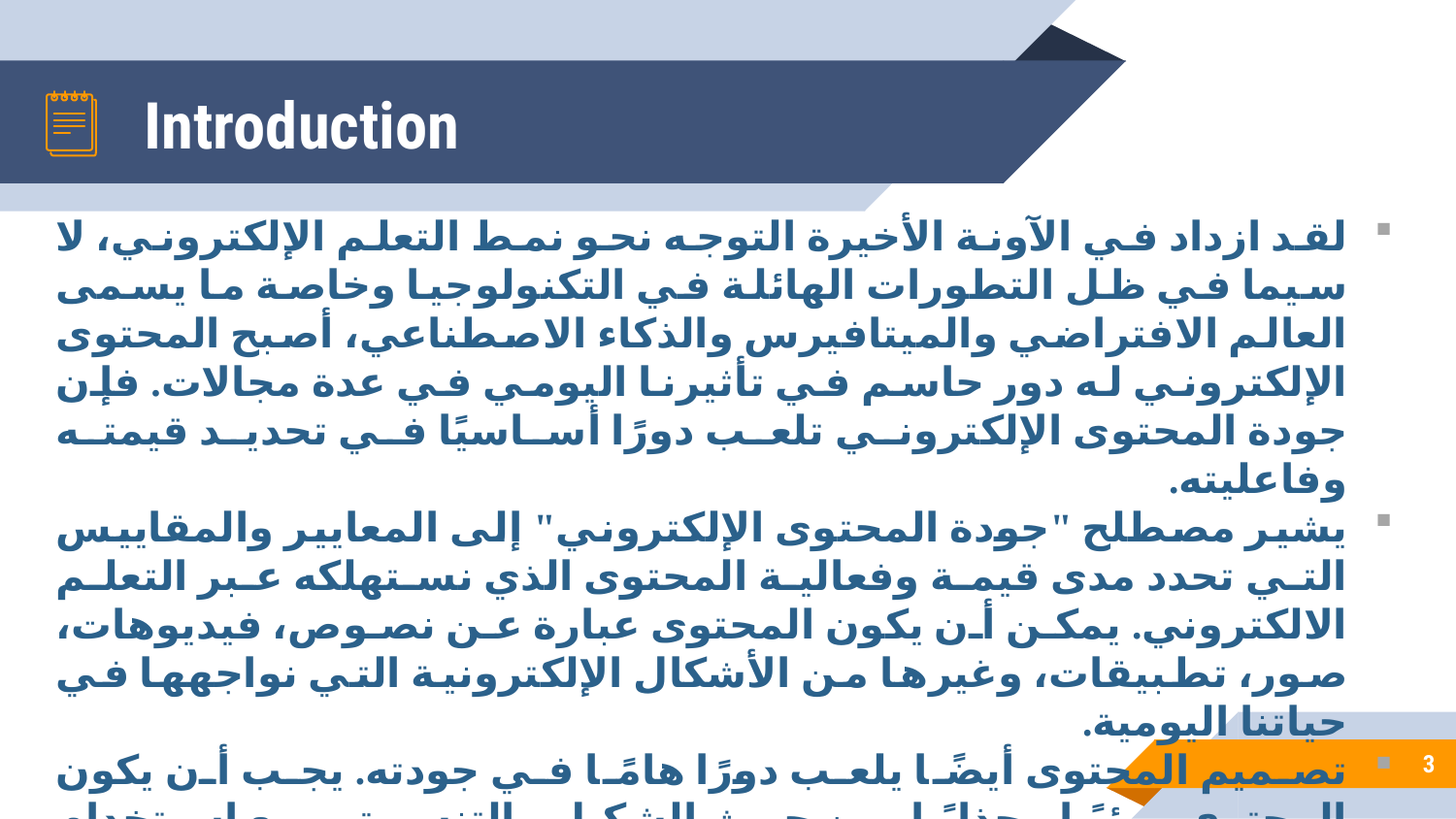

# Introduction

لقد ازداد في الآونة الأخيرة التوجه نحو نمط التعلم الإلكتروني، لا سيما في ظل التطورات الهائلة في التكنولوجيا وخاصة ما يسمى العالم الافتراضي والميتافيرس والذكاء الاصطناعي، أصبح المحتوى الإلكتروني له دور حاسم في تأثيرنا اليومي في عدة مجالات. فإن جودة المحتوى الإلكتروني تلعب دورًا أساسيًا في تحديد قيمته وفاعليته.
يشير مصطلح "جودة المحتوى الإلكتروني" إلى المعايير والمقاييس التي تحدد مدى قيمة وفعالية المحتوى الذي نستهلكه عبر التعلم الالكتروني. يمكن أن يكون المحتوى عبارة عن نصوص، فيديوهات، صور، تطبيقات، وغيرها من الأشكال الإلكترونية التي نواجهها في حياتنا اليومية.
تصميم المحتوى أيضًا يلعب دورًا هامًا في جودته. يجب أن يكون المحتوى مرئيًا وجذابًا من حيث الشكل والتنسيق، مع استخدام الرسومات والصور والألوان بطريقة فنية وجذابة. يجب أن يكون المحتوى سهل القراءة والاستيعاب، مع استخدام لغة واضحة ومفهومة.

3